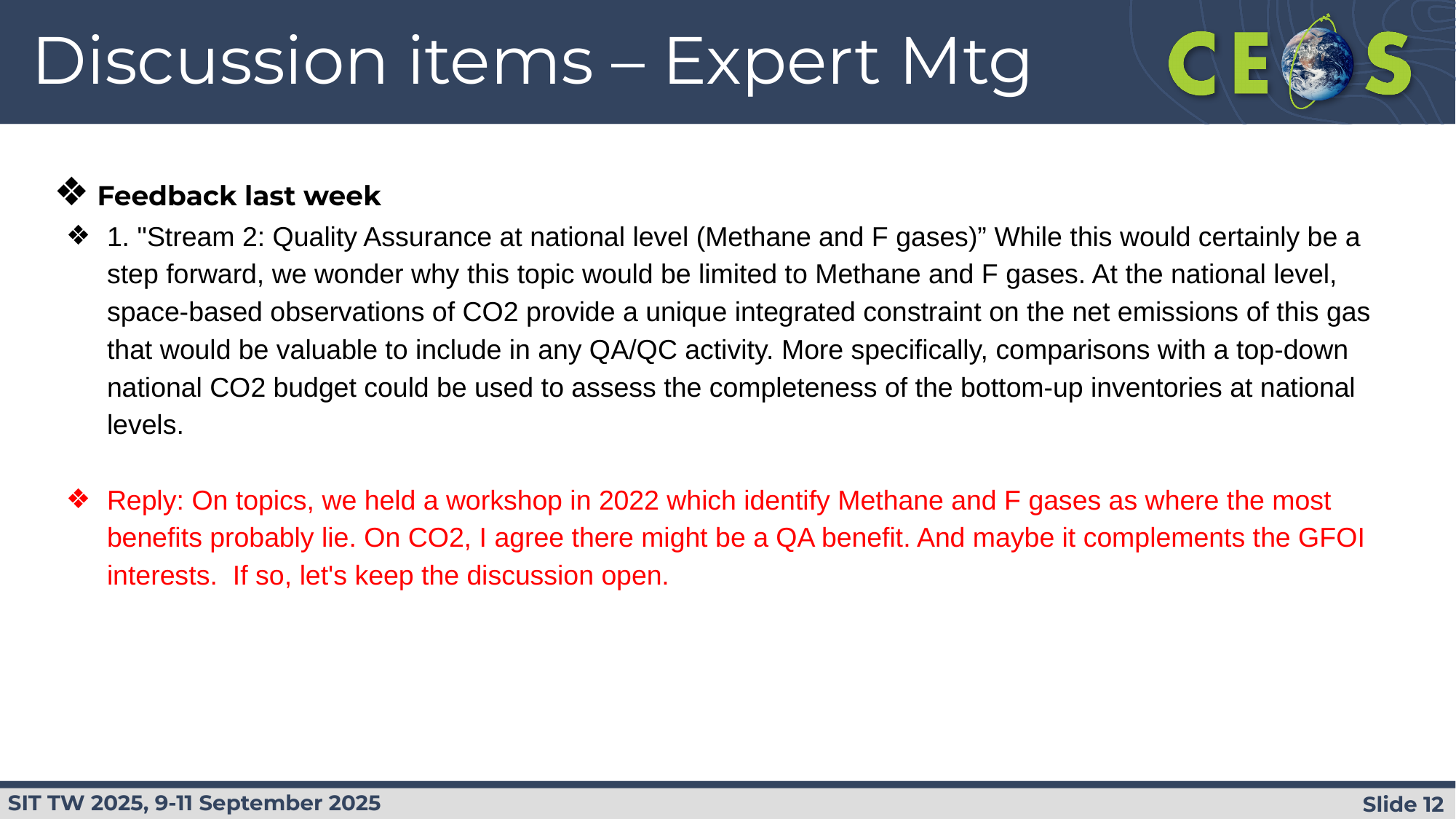

# Discussion items – Expert Mtg
❖ Feedback last week
1. "Stream 2: Quality Assurance at national level (Methane and F gases)” While this would certainly be a step forward, we wonder why this topic would be limited to Methane and F gases. At the national level, space-based observations of CO2 provide a unique integrated constraint on the net emissions of this gas that would be valuable to include in any QA/QC activity. More specifically, comparisons with a top-down national CO2 budget could be used to assess the completeness of the bottom-up inventories at national levels.

Reply: On topics, we held a workshop in 2022 which identify Methane and F gases as where the most benefits probably lie. On CO2, I agree there might be a QA benefit. And maybe it complements the GFOI interests.  If so, let's keep the discussion open.